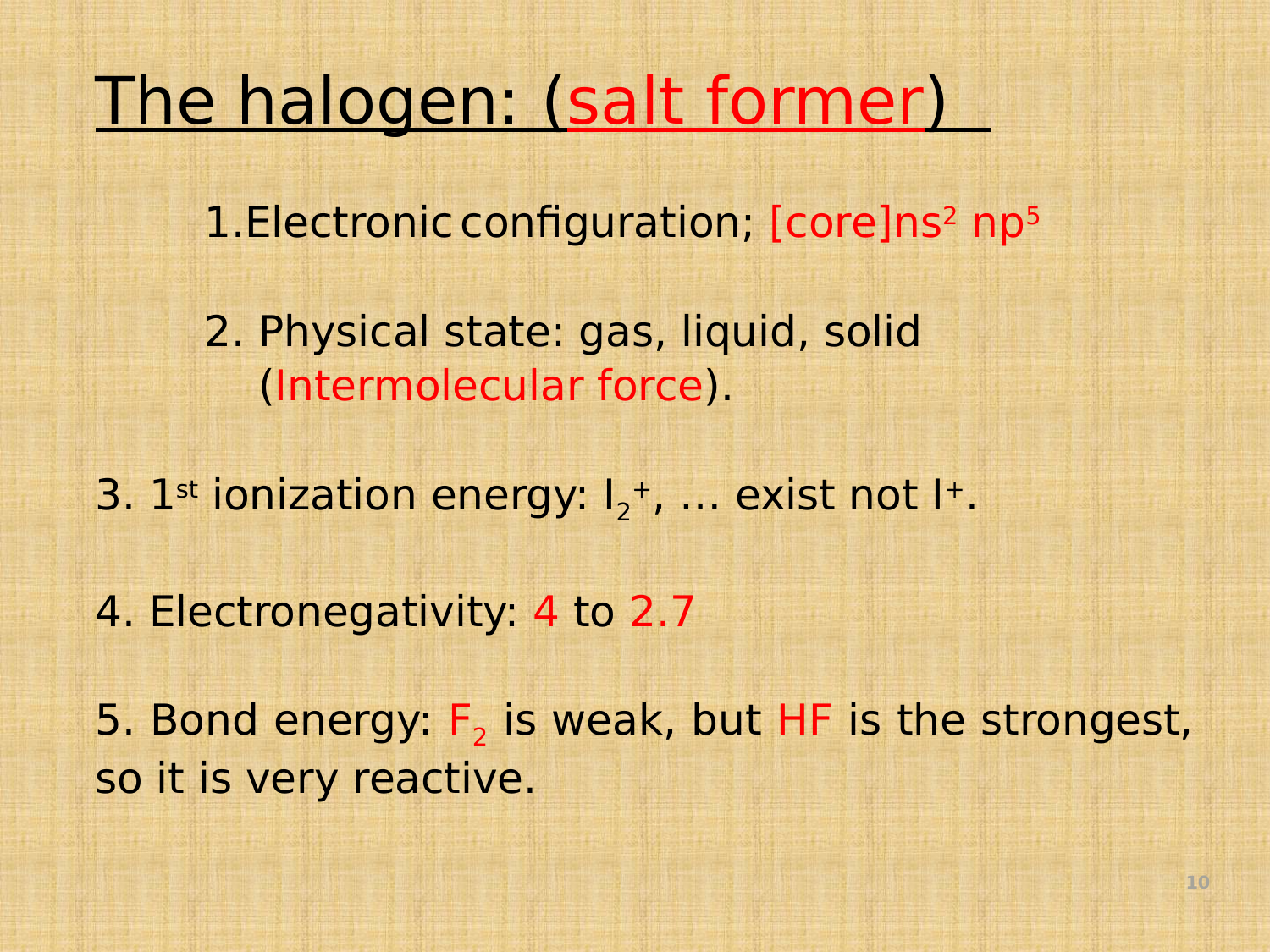

The halogen: (salt former)

	1.Electronic configuration; [core]ns2  np5

	2. Physical state: gas, liquid, solid
	    (Intermolecular force).

3. 1st ionization energy: I2+, … exist not I+.

4. Electronegativity: 4 to 2.7

5. Bond energy: F2 is weak, but HF is the strongest, so it is very reactive.

10